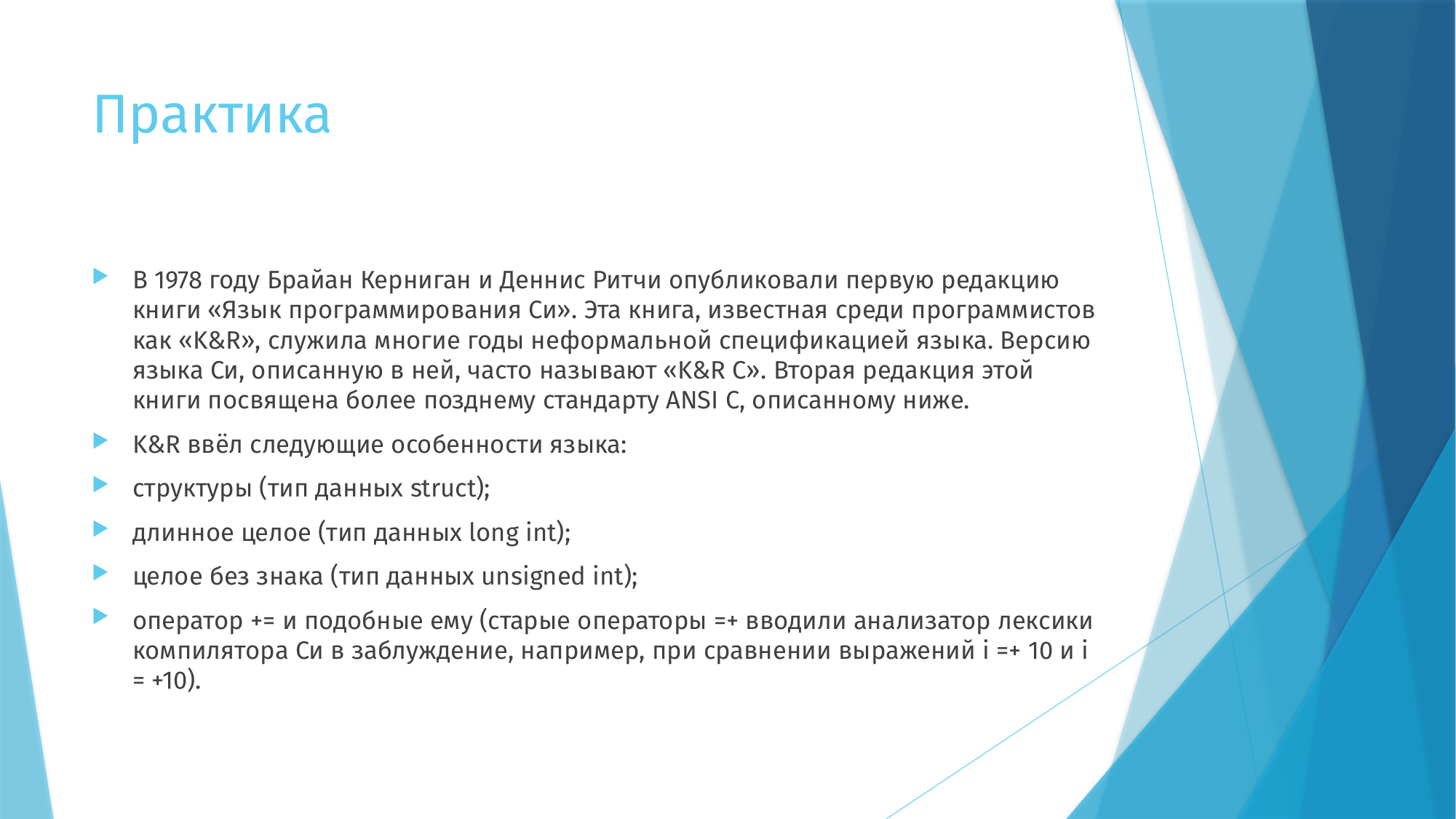

# Практика
В 1978 году Брайан Керниган и Деннис Ритчи опубликовали первую редакцию книги «Язык программирования Си». Эта книга, известная среди программистов как «K&R», служила многие годы неформальной спецификацией языка. Версию языка Си, описанную в ней, часто называют «K&R C». Вторая редакция этой книги посвящена более позднему стандарту ANSI C, описанному ниже.
K&R ввёл следующие особенности языка:
структуры (тип данных struct);
длинное целое (тип данных long int);
целое без знака (тип данных unsigned int);
оператор += и подобные ему (старые операторы =+ вводили анализатор лексики компилятора Си в заблуждение, например, при сравнении выражений i =+ 10 и i = +10).